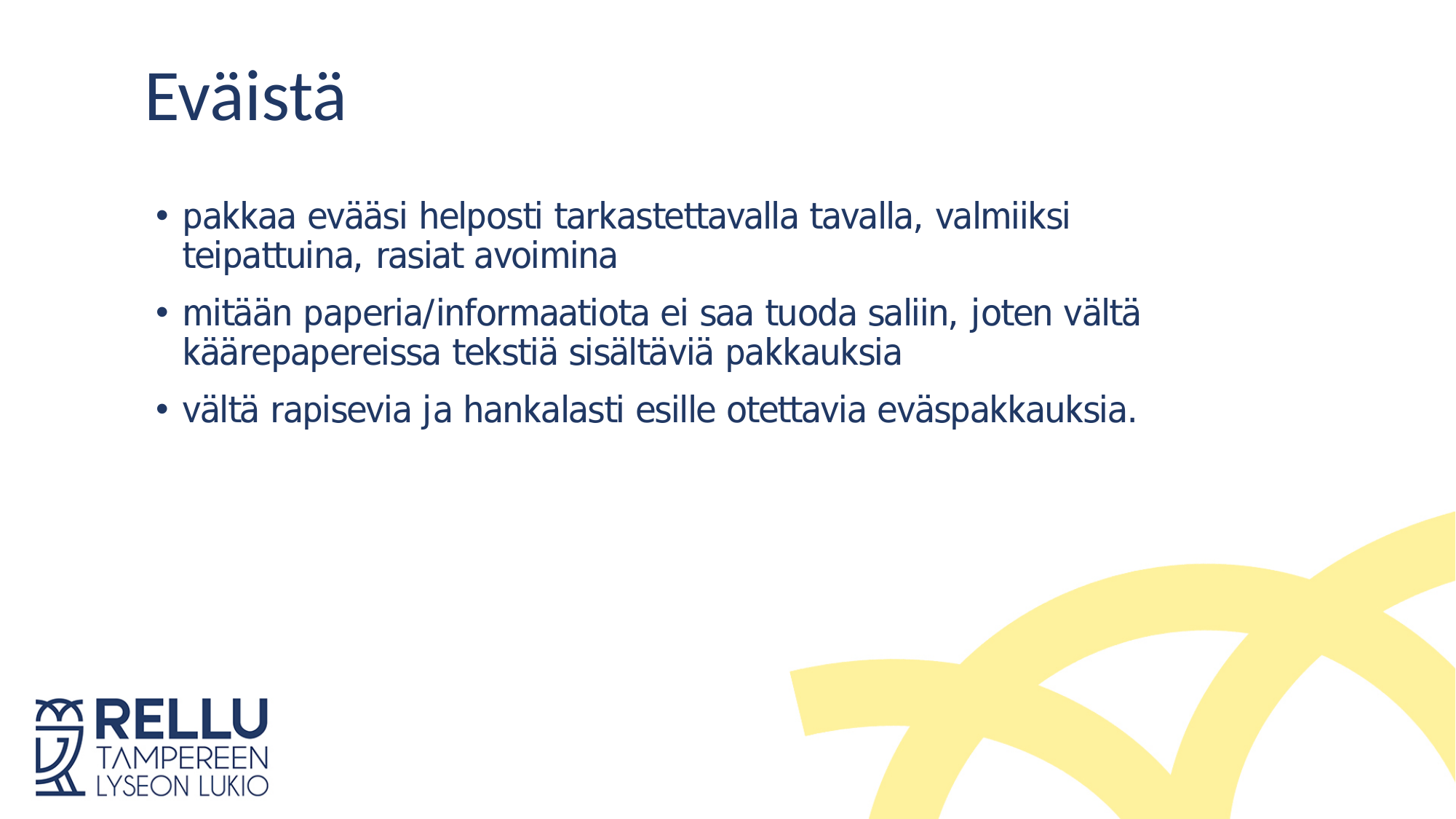

Eväistä
# Ohjeita ylppäreihin…

pakkaa evääsi helposti tarkastettavalla tavalla, valmiiksi teipattuina, rasiat avoimina
mitään paperia/informaatiota ei saa tuoda saliin, joten vältä käärepapereissa tekstiä sisältäviä pakkauksia
vältä rapisevia ja hankalasti esille otettavia eväspakkauksia.